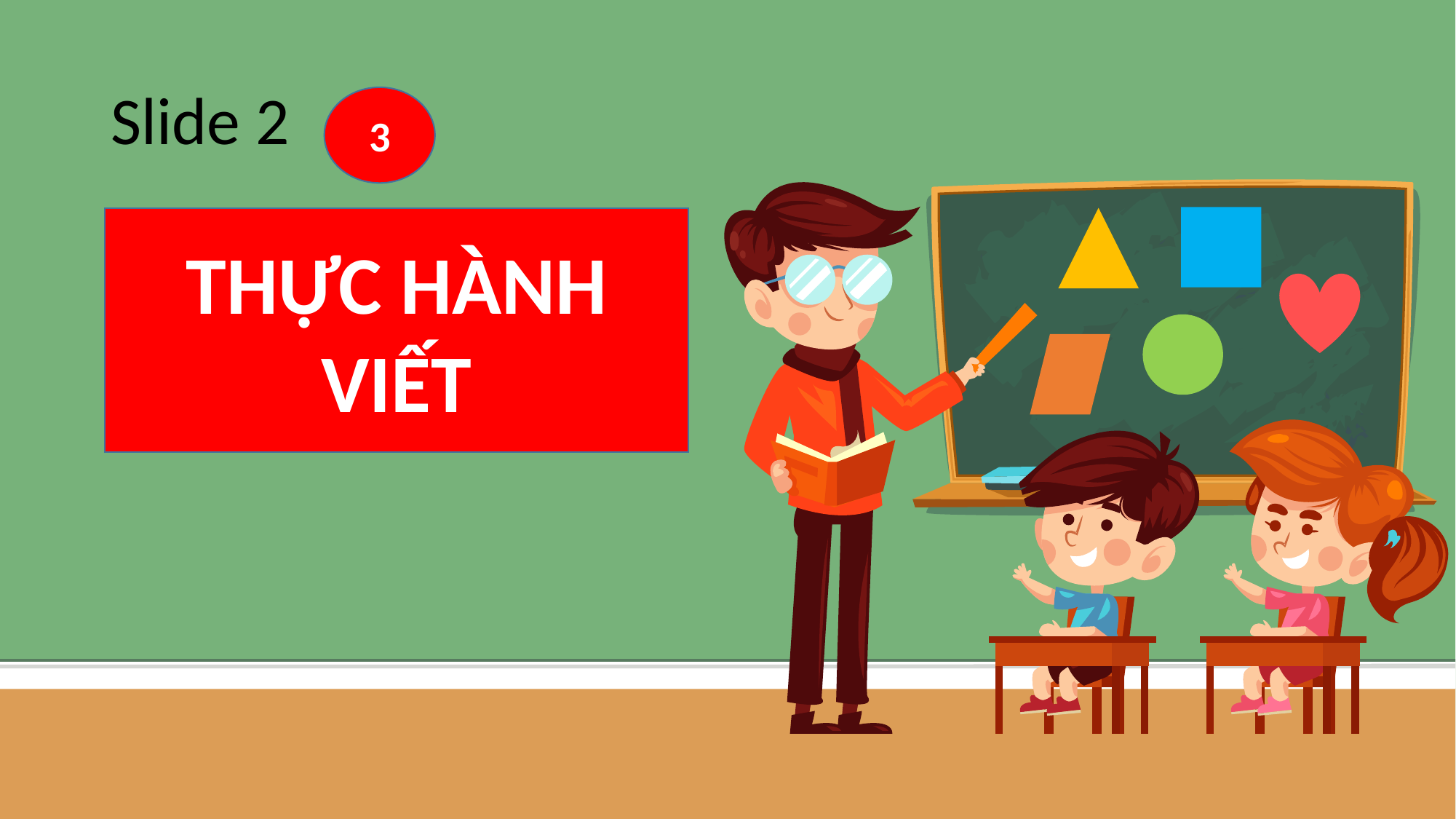

# Slide 2
3
THỰC HÀNH VIẾT